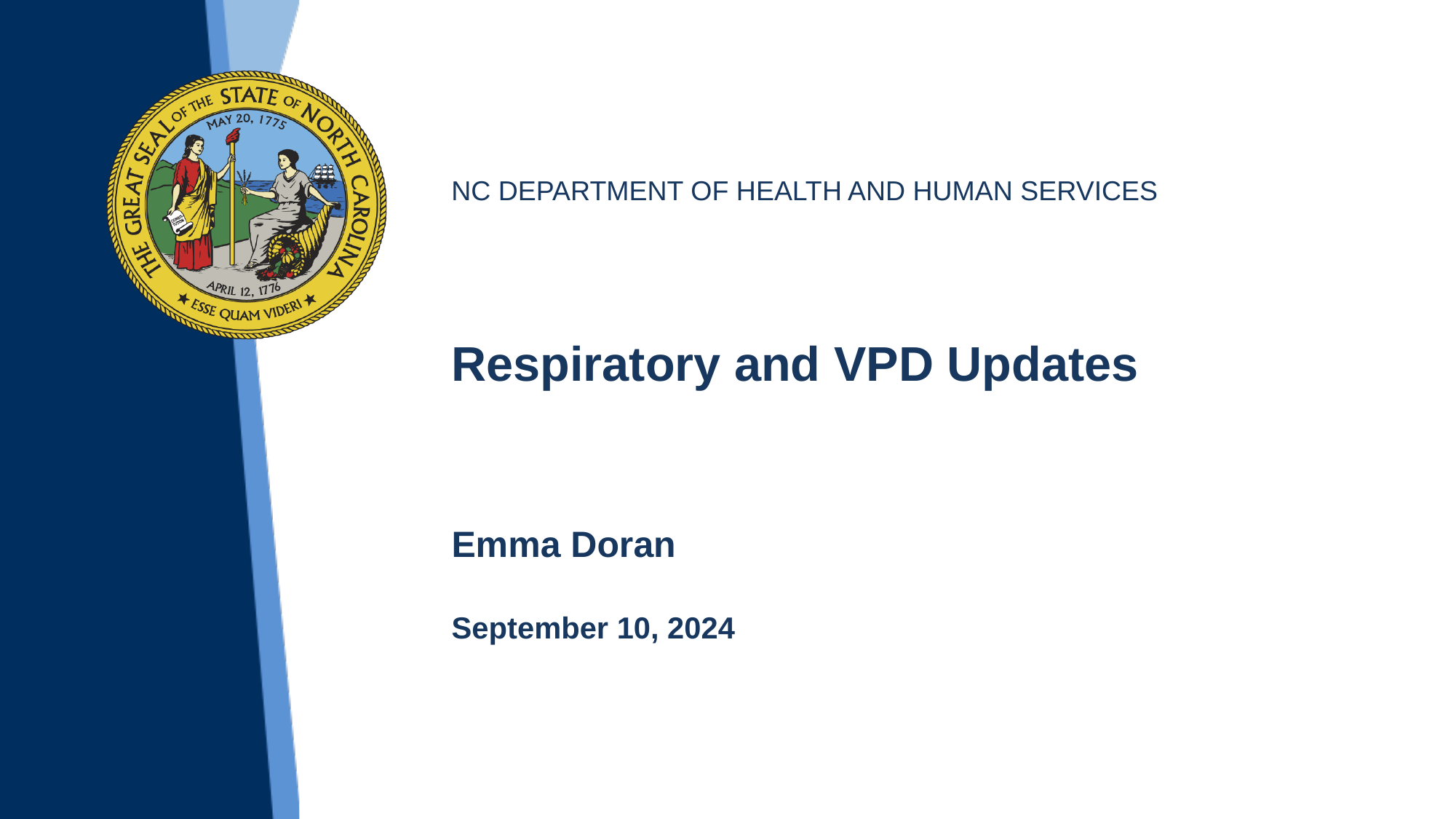

Respiratory and VPD Updates
Emma Doran
September 10, 2024